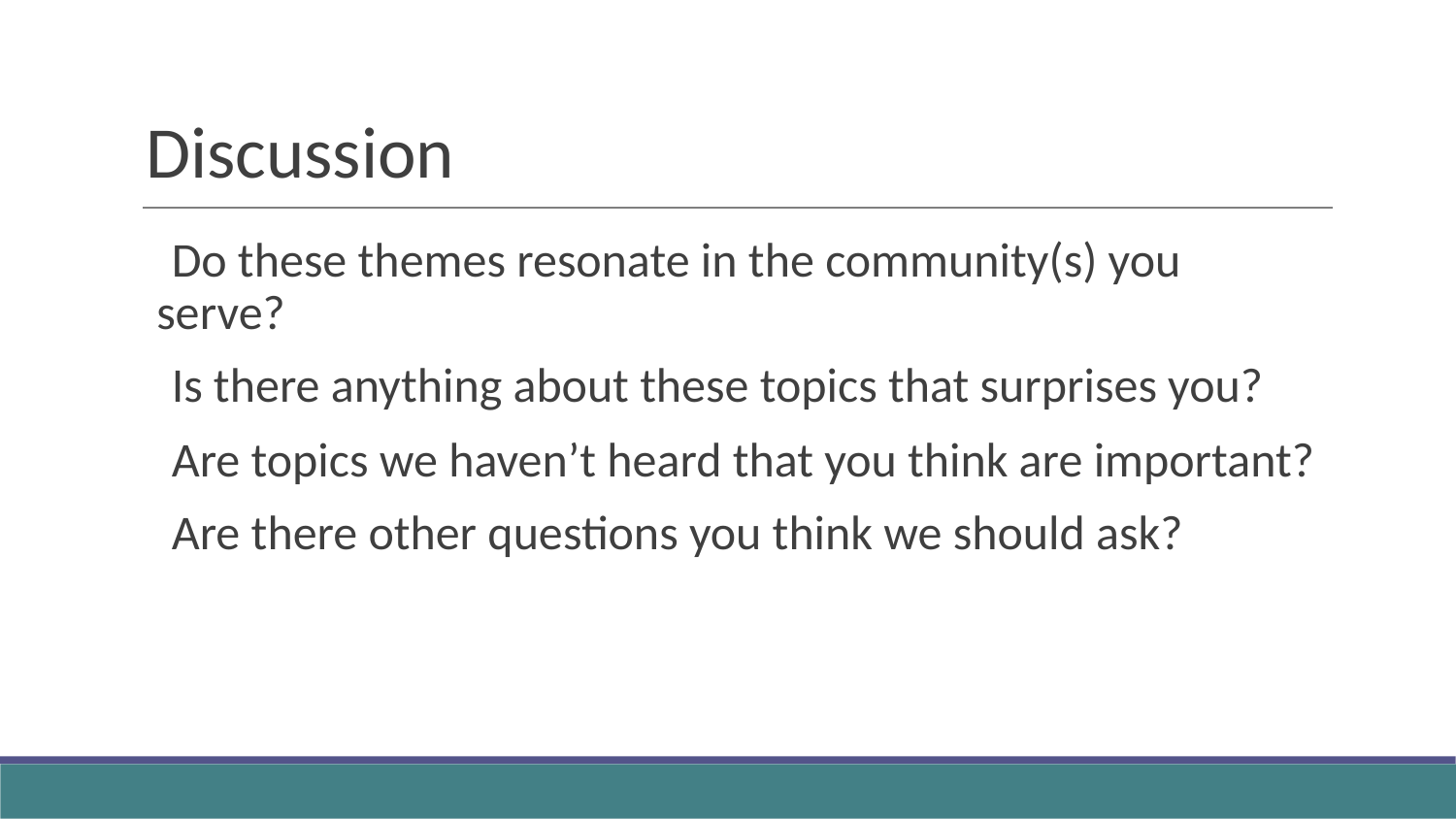

# Discussion
Do these themes resonate in the community(s) you serve?
Is there anything about these topics that surprises you?
Are topics we haven’t heard that you think are important?
Are there other questions you think we should ask?